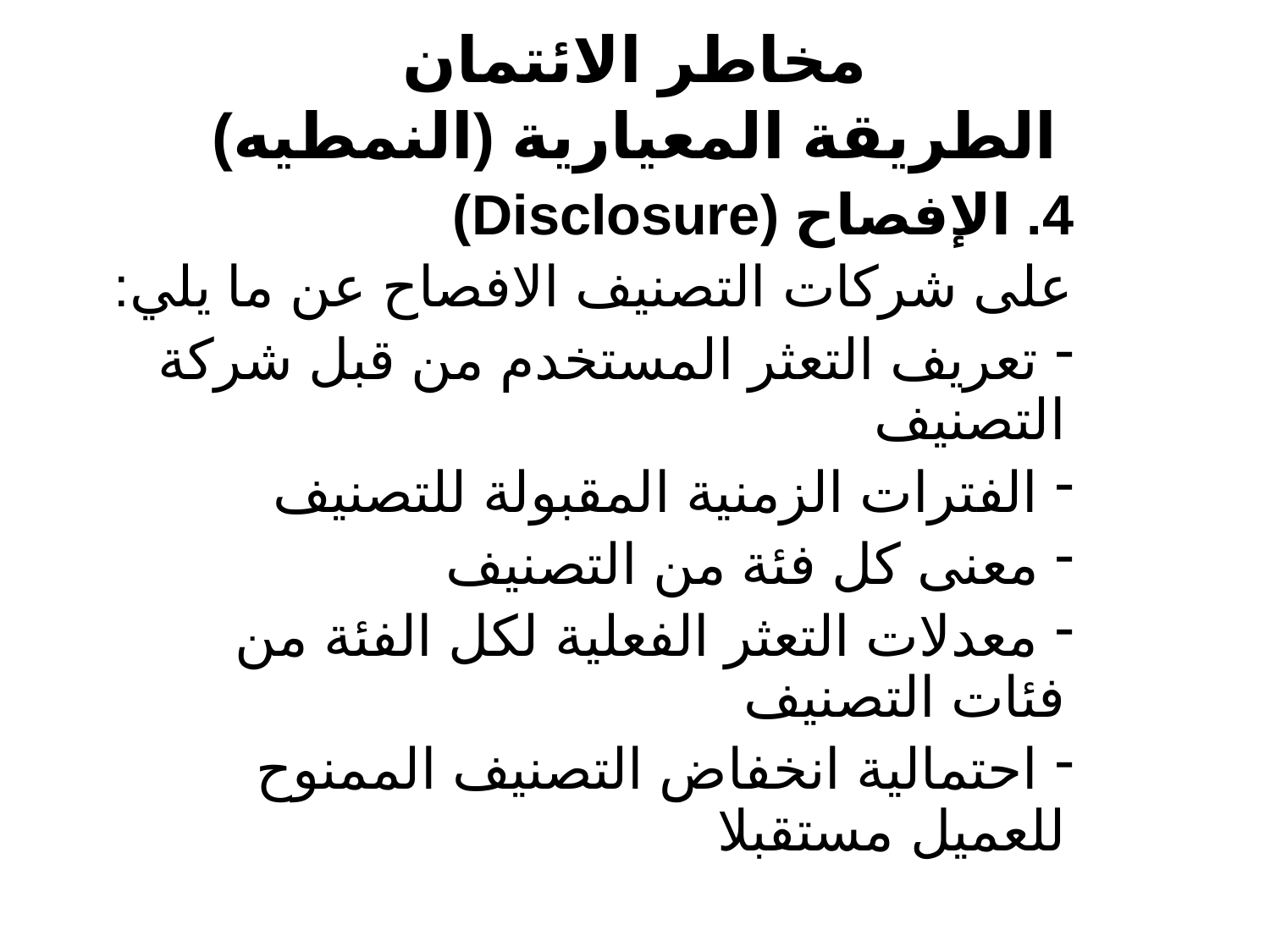

مخاطر الائتمان
الطريقة المعيارية (النمطيه)
4. الإفصاح (Disclosure)
على شركات التصنيف الافصاح عن ما يلي:
 تعريف التعثر المستخدم من قبل شركة التصنيف
 الفترات الزمنية المقبولة للتصنيف
 معنى كل فئة من التصنيف
 معدلات التعثر الفعلية لكل الفئة من فئات التصنيف
 احتمالية انخفاض التصنيف الممنوح للعميل مستقبلا